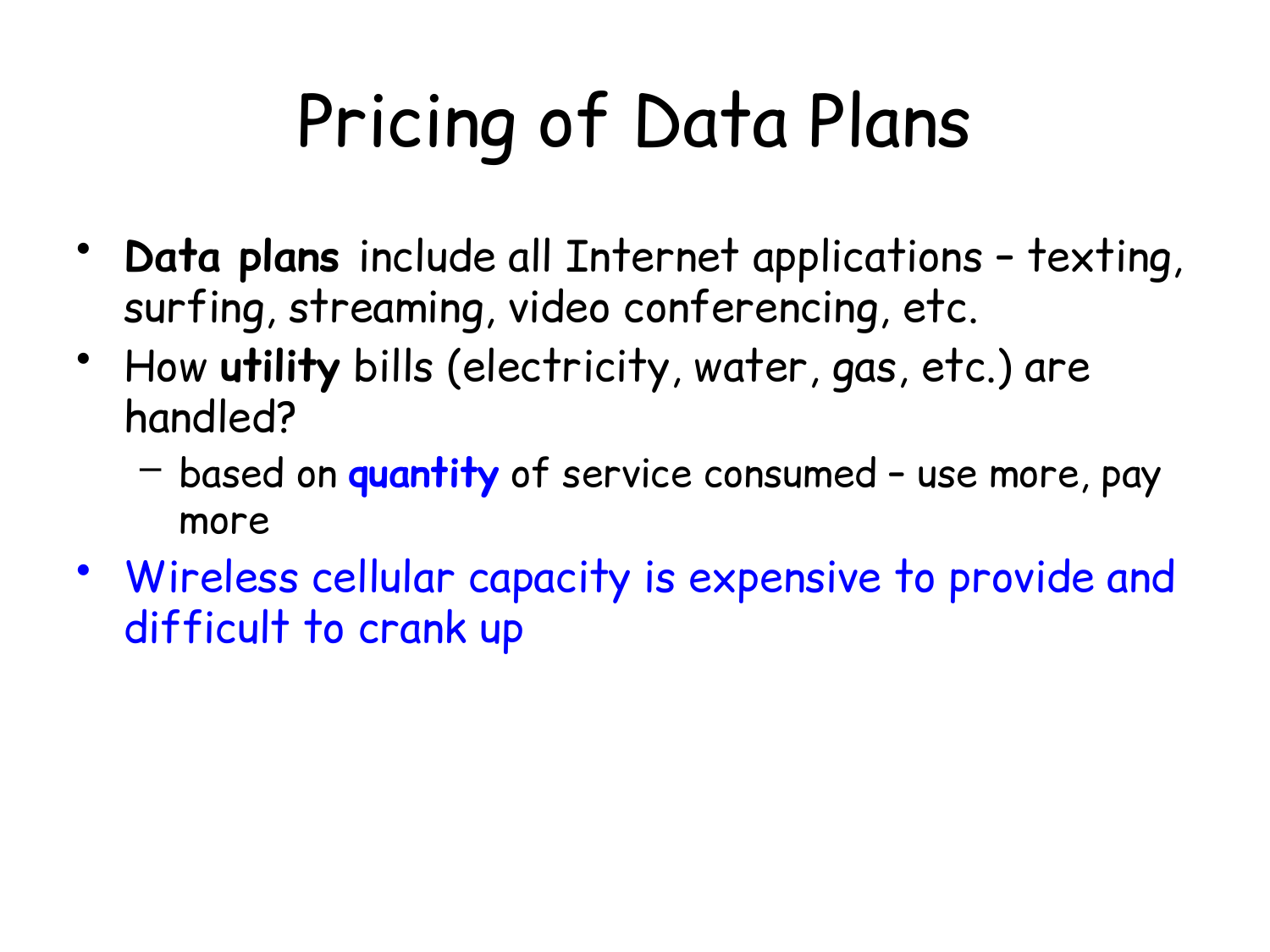

# Pricing of Data Plans
Data plans include all Internet applications – texting, surfing, streaming, video conferencing, etc.
How utility bills (electricity, water, gas, etc.) are handled?
based on quantity of service consumed – use more, pay more
Wireless cellular capacity is expensive to provide and difficult to crank up